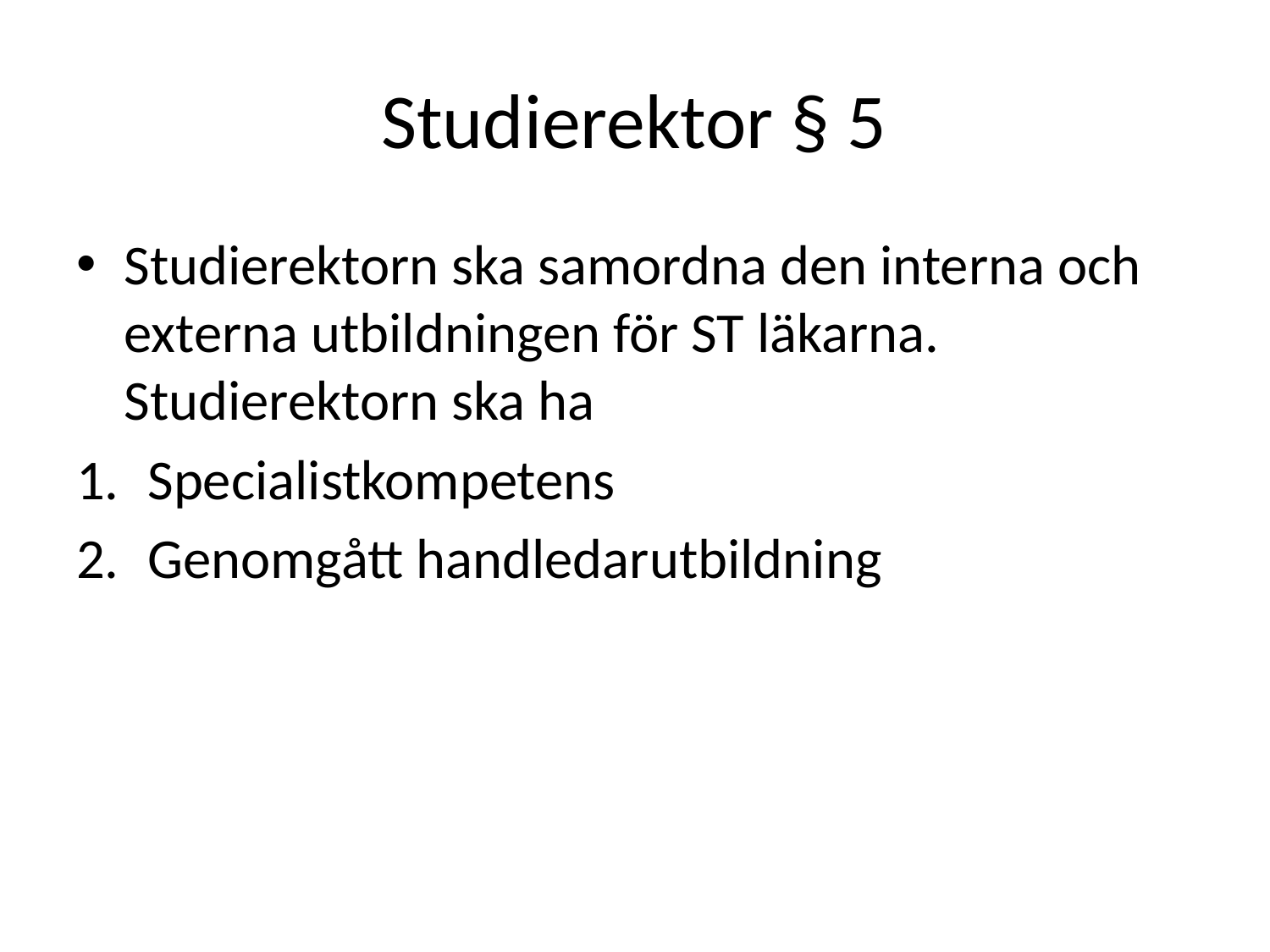

# Studierektor § 5
Studierektorn ska samordna den interna och externa utbildningen för ST läkarna. Studierektorn ska ha
Specialistkompetens
Genomgått handledarutbildning